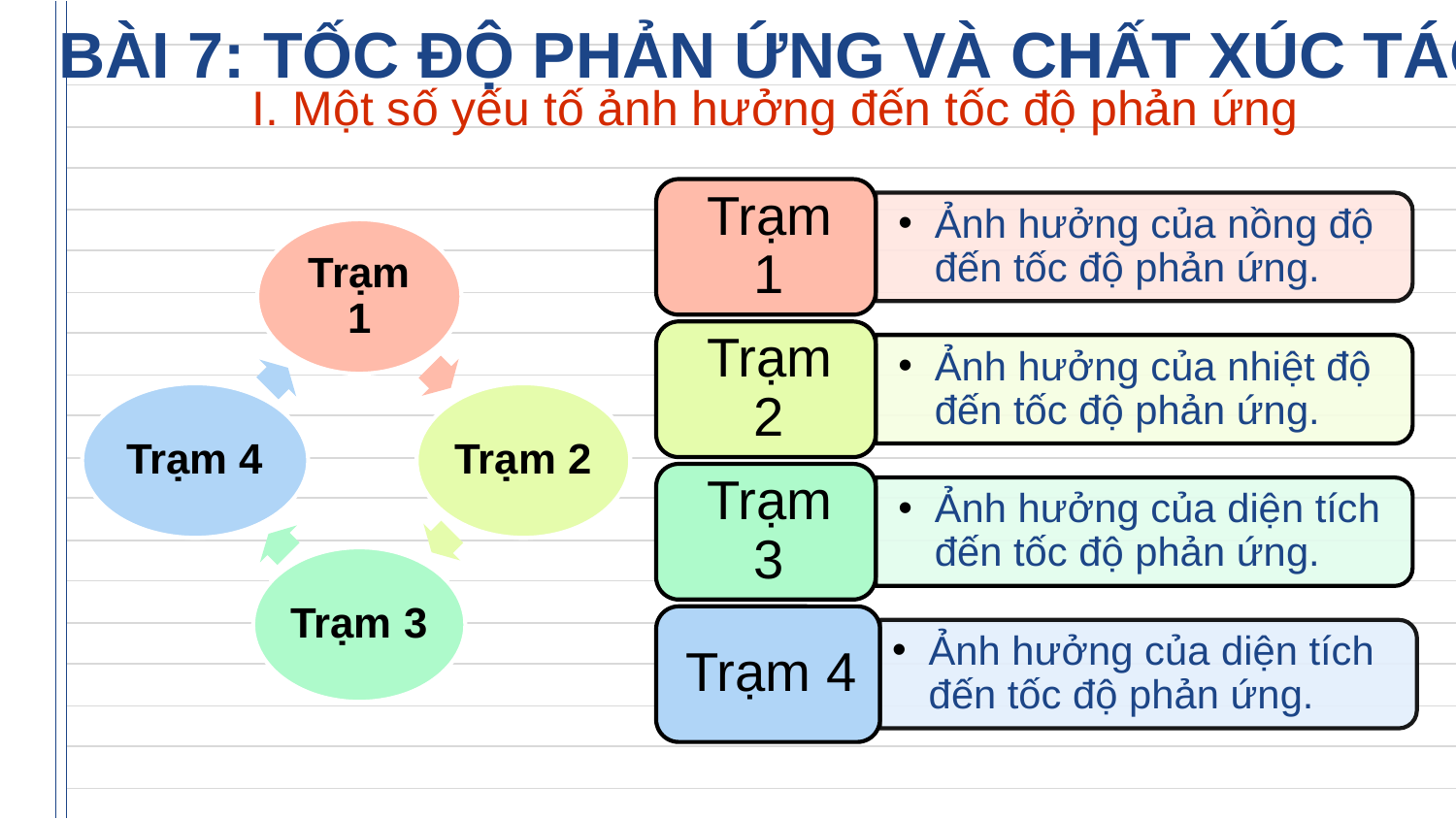

# BÀI 7: TỐC ĐỘ PHẢN ỨNG VÀ CHẤT XÚC TÁC
I. Một số yếu tố ảnh hưởng đến tốc độ phản ứng
Ảnh hưởng của nồng độ đến tốc độ phản ứng.
Trạm 1
Ảnh hưởng của nhiệt độ đến tốc độ phản ứng.
Trạm 2
Ảnh hưởng của diện tích đến tốc độ phản ứng.
Trạm 3
Ảnh hưởng của diện tích đến tốc độ phản ứng.
Trạm 4
Trạm 1

Trạm 2

Trạm 3

Trạm 4